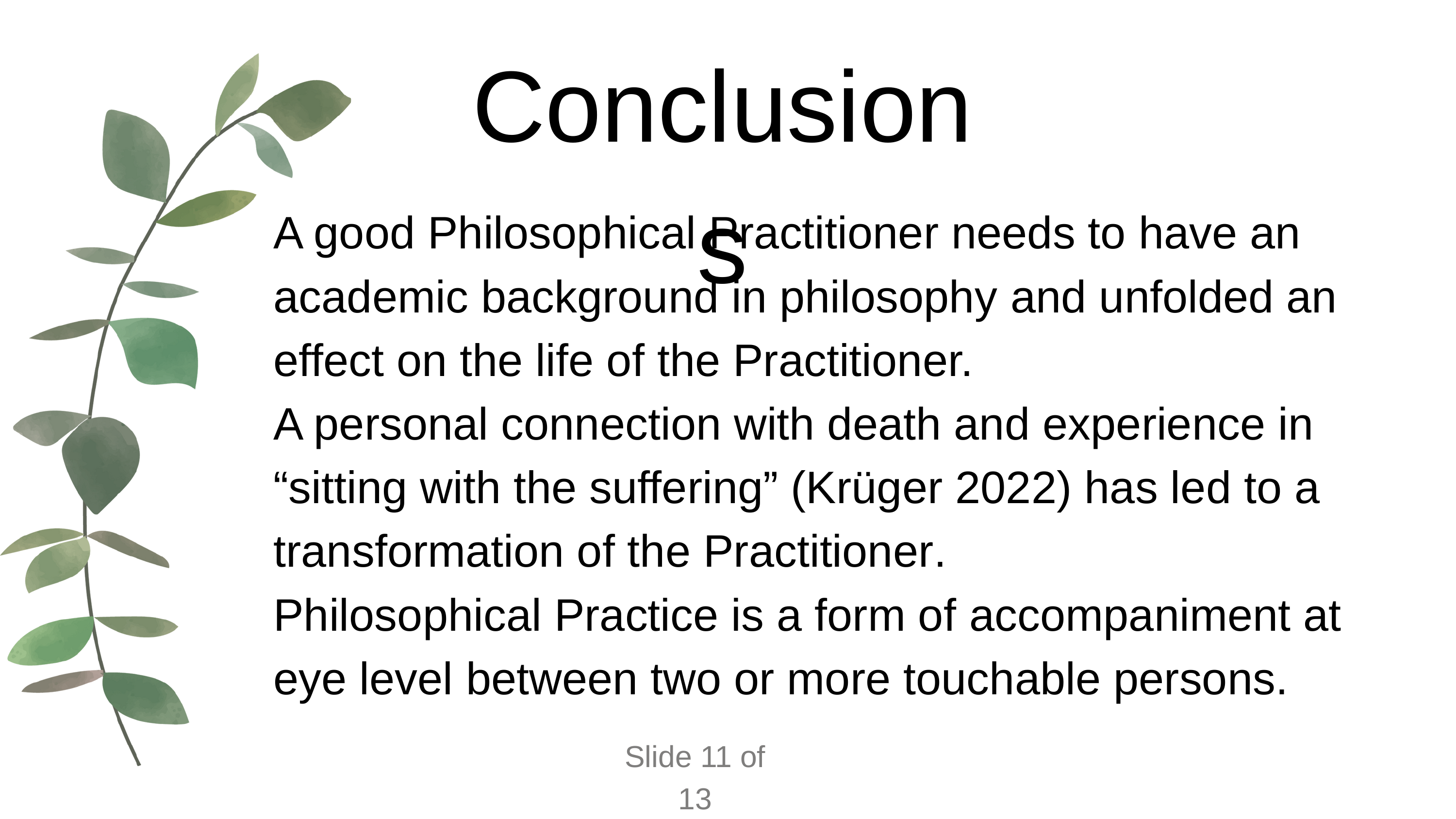

Conclusions

A good Philosophical Practitioner needs to have an academic background in philosophy and unfolded an effect on the life of the Practitioner.
A personal connection with death and experience in “sitting with the suffering” (Krüger 2022) has led to a transformation of the Practitioner.
Philosophical Practice is a form of accompaniment at eye level between two or more touchable persons.
Slide 11 of 13